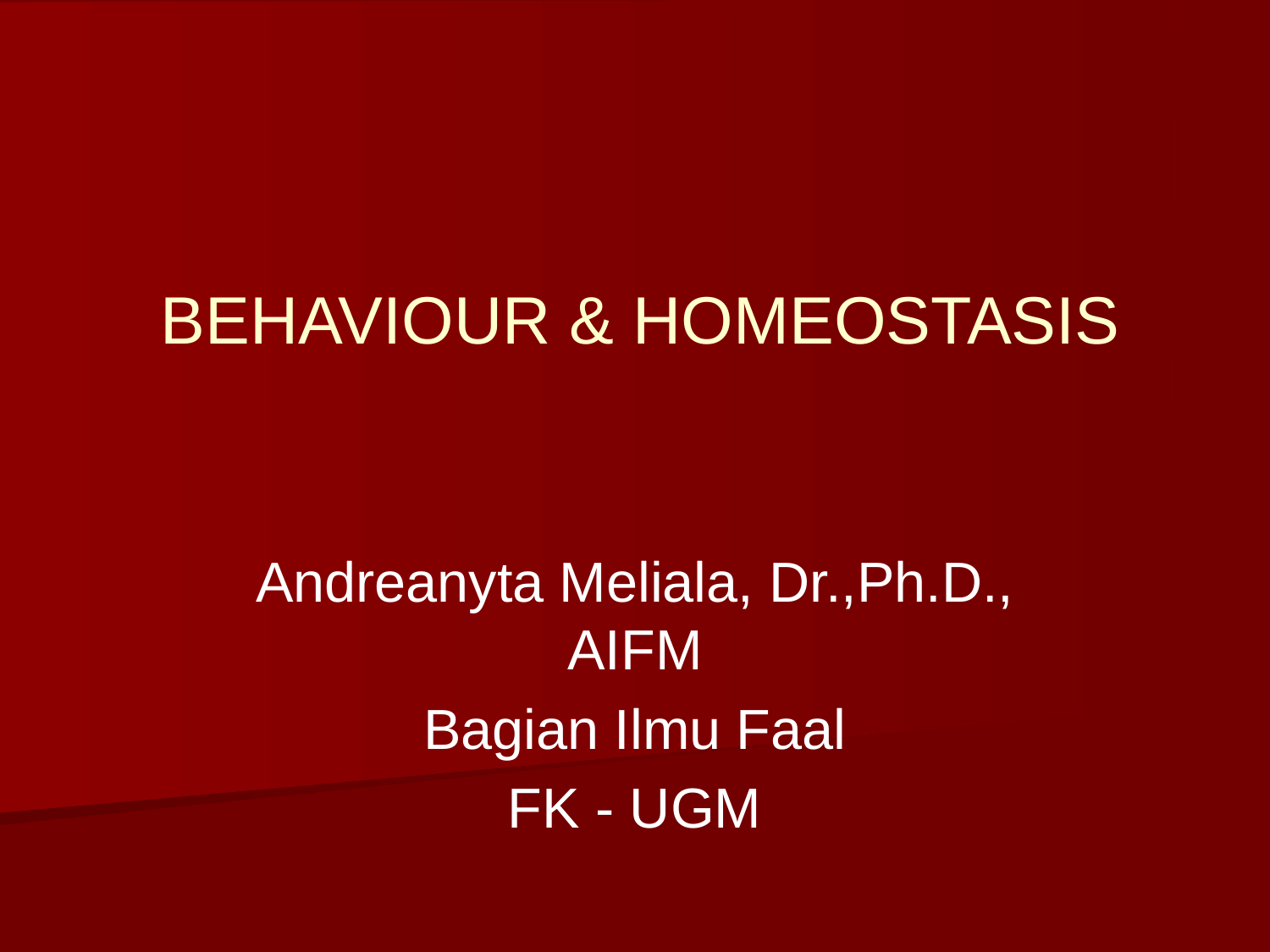

# BEHAVIOUR & HOMEOSTASIS
Andreanyta Meliala, Dr.,Ph.D., AIFM
Bagian Ilmu Faal
FK - UGM